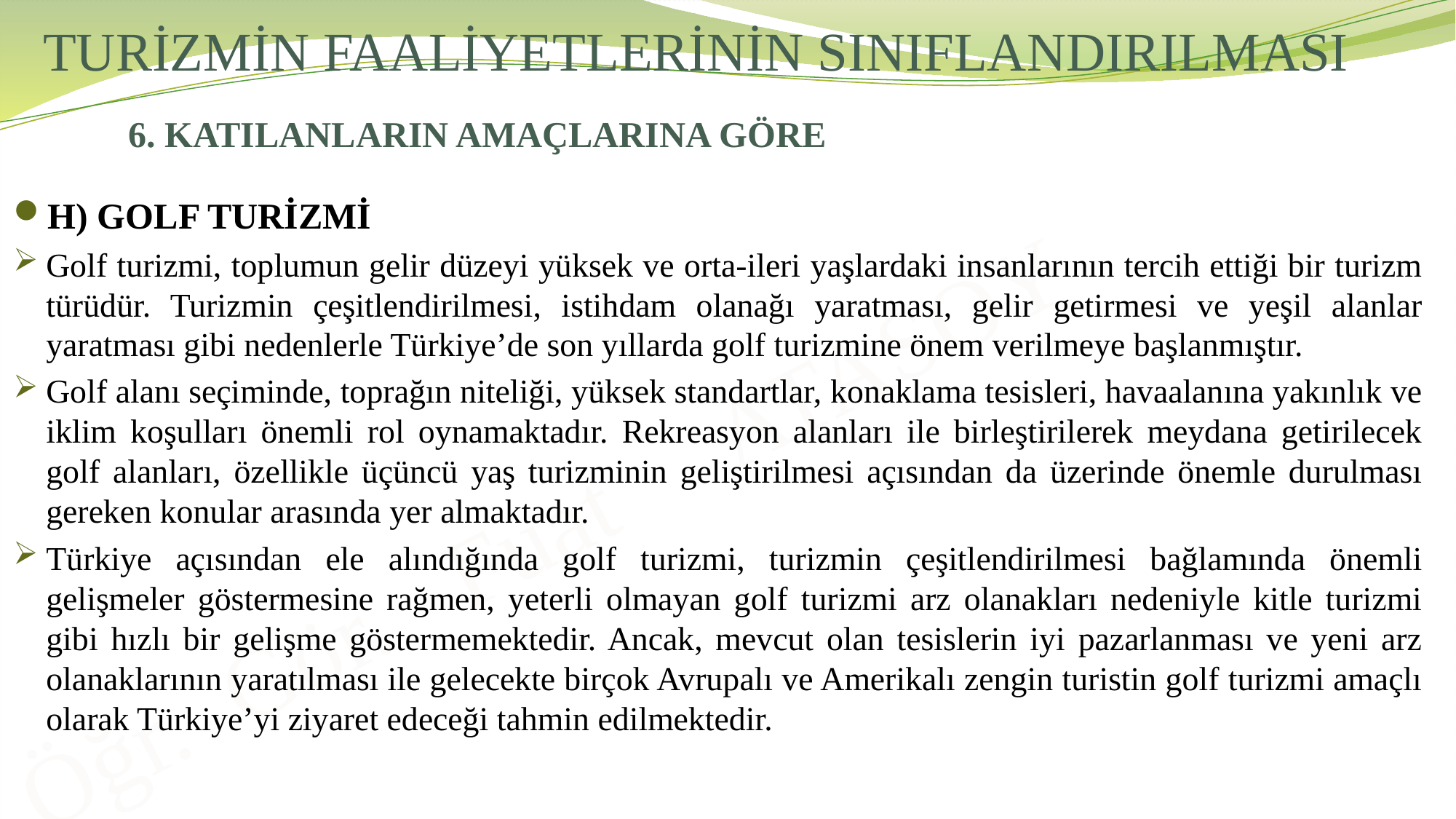

# TURİZMİN FAALİYETLERİNİN SINIFLANDIRILMASI
6. KATILANLARIN AMAÇLARINA GÖRE
H) GOLF TURİZMİ
Golf turizmi, toplumun gelir düzeyi yüksek ve orta-ileri yaşlardaki insanlarının tercih ettiği bir turizm türüdür. Turizmin çeşitlendirilmesi, istihdam olanağı yaratması, gelir getirmesi ve yeşil alanlar yaratması gibi nedenlerle Türkiye’de son yıllarda golf turizmine önem verilmeye başlanmıştır.
Golf alanı seçiminde, toprağın niteliği, yüksek standartlar, konaklama tesisleri, havaalanına yakınlık ve iklim koşulları önemli rol oynamaktadır. Rekreasyon alanları ile birleştirilerek meydana getirilecek golf alanları, özellikle üçüncü yaş turizminin geliştirilmesi açısından da üzerinde önemle durulması gereken konular arasında yer almaktadır.
Türkiye açısından ele alındığında golf turizmi, turizmin çeşitlendirilmesi bağlamında önemli gelişmeler göstermesine rağmen, yeterli olmayan golf turizmi arz olanakları nedeniyle kitle turizmi gibi hızlı bir gelişme göstermemektedir. Ancak, mevcut olan tesislerin iyi pazarlanması ve yeni arz olanaklarının yaratılması ile gelecekte birçok Avrupalı ve Amerikalı zengin turistin golf turizmi amaçlı olarak Türkiye’yi ziyaret edeceği tahmin edilmektedir.